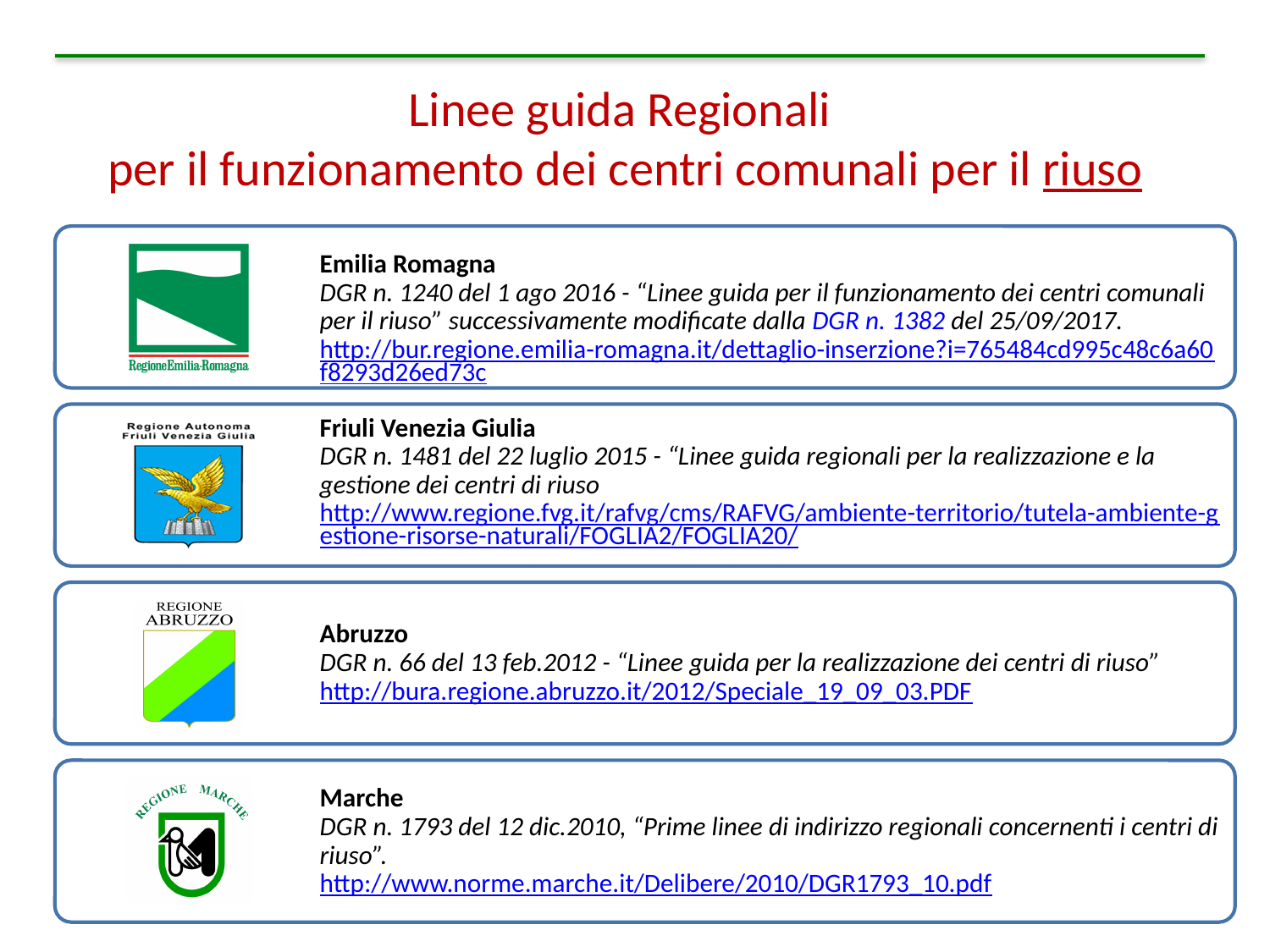

Linee guida Regionali
per il funzionamento dei centri comunali per il riuso
Emilia Romagna
DGR n. 1240 del 1 ago 2016 - “Linee guida per il funzionamento dei centri comunali per il riuso” successivamente modificate dalla DGR n. 1382 del 25/09/2017.
http://bur.regione.emilia-romagna.it/dettaglio-inserzione?i=765484cd995c48c6a60f8293d26ed73c
Friuli Venezia Giulia
DGR n. 1481 del 22 luglio 2015 - “Linee guida regionali per la realizzazione e la gestione dei centri di riuso
http://www.regione.fvg.it/rafvg/cms/RAFVG/ambiente-territorio/tutela-ambiente-gestione-risorse-naturali/FOGLIA2/FOGLIA20/
Abruzzo
DGR n. 66 del 13 feb.2012 - “Linee guida per la realizzazione dei centri di riuso”
http://bura.regione.abruzzo.it/2012/Speciale_19_09_03.PDF
Marche
DGR n. 1793 del 12 dic.2010, “Prime linee di indirizzo regionali concernenti i centri di riuso”.
http://www.norme.marche.it/Delibere/2010/DGR1793_10.pdf